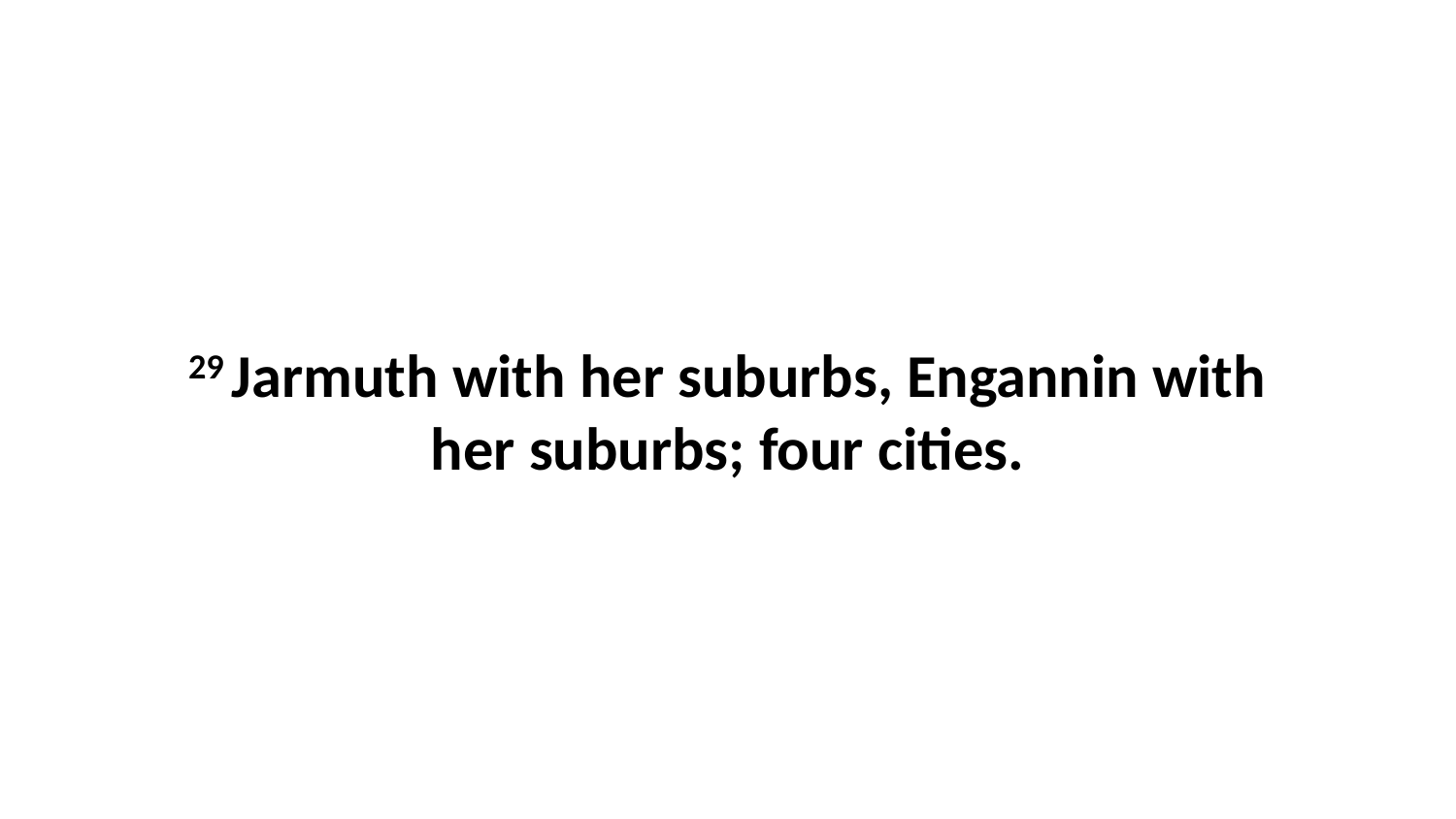

29 Jarmuth with her suburbs, Engannin with her suburbs; four cities.